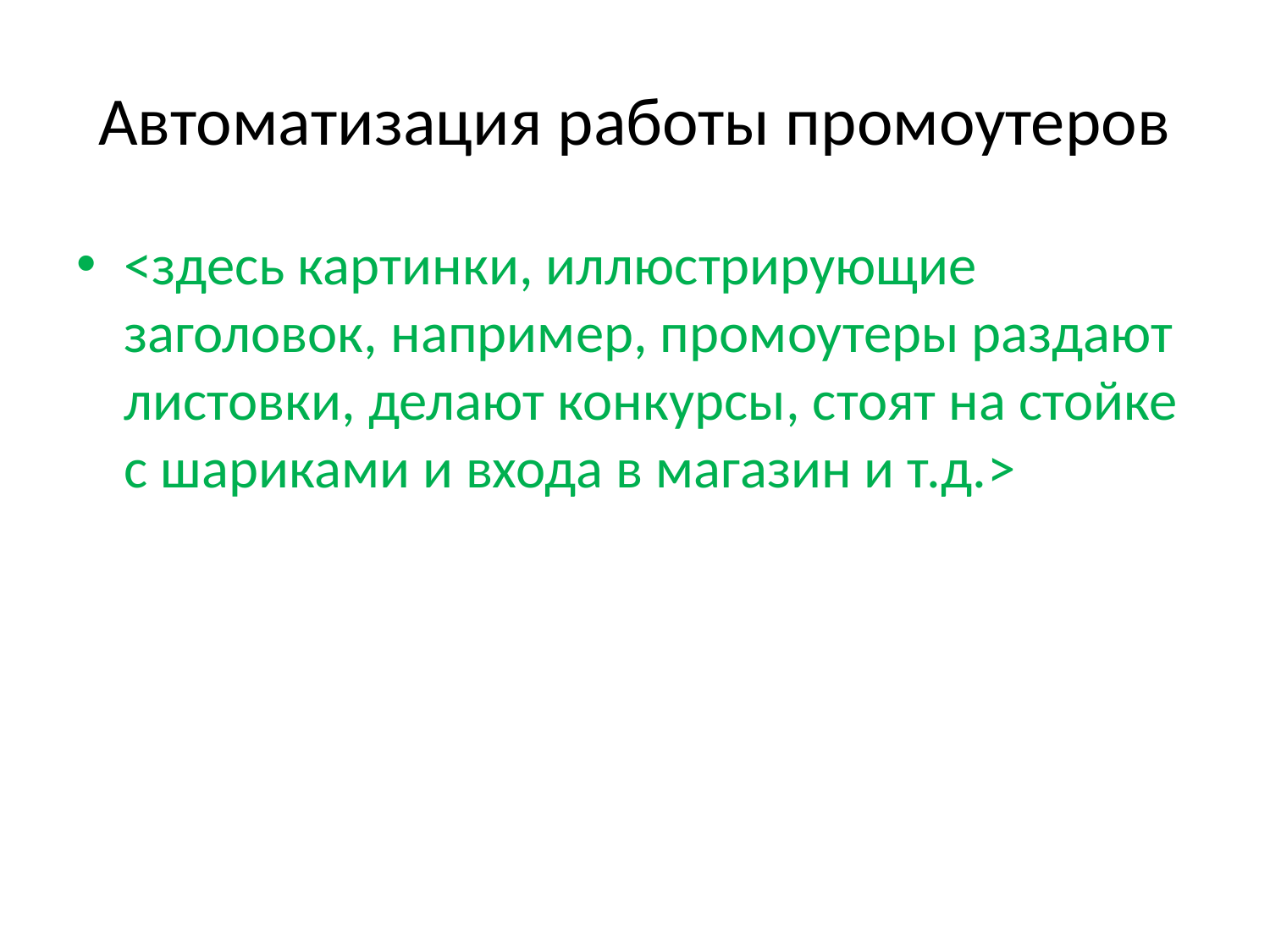

# Автоматизация работы промоутеров
<здесь картинки, иллюстрирующие заголовок, например, промоутеры раздают листовки, делают конкурсы, стоят на стойке с шариками и входа в магазин и т.д.>